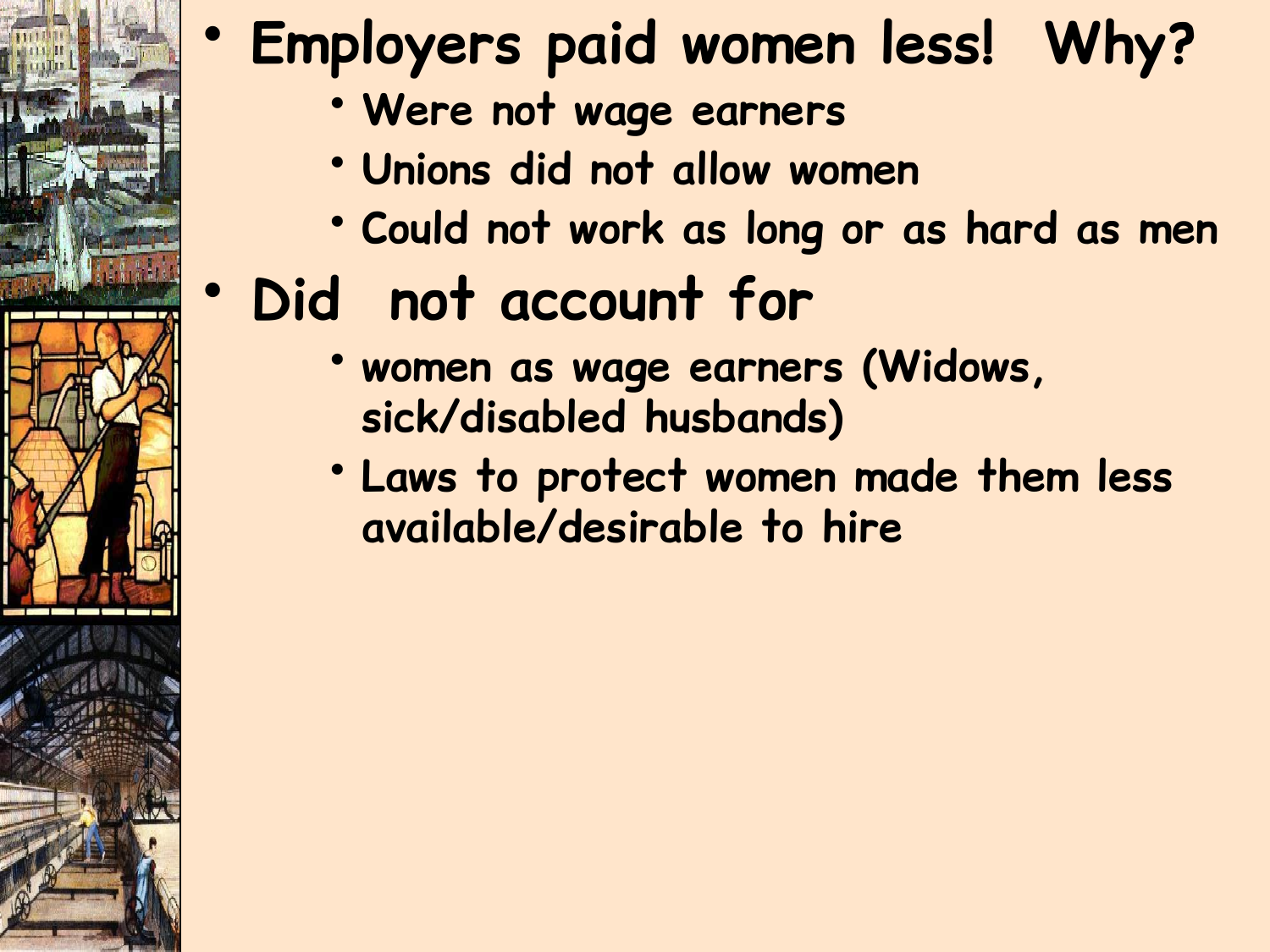

Employers paid women less!  Why?
Were not wage earners
Unions did not allow women
Could not work as long or as hard as men
Did  not account for
women as wage earners (Widows, sick/disabled husbands)
Laws to protect women made them less available/desirable to hire